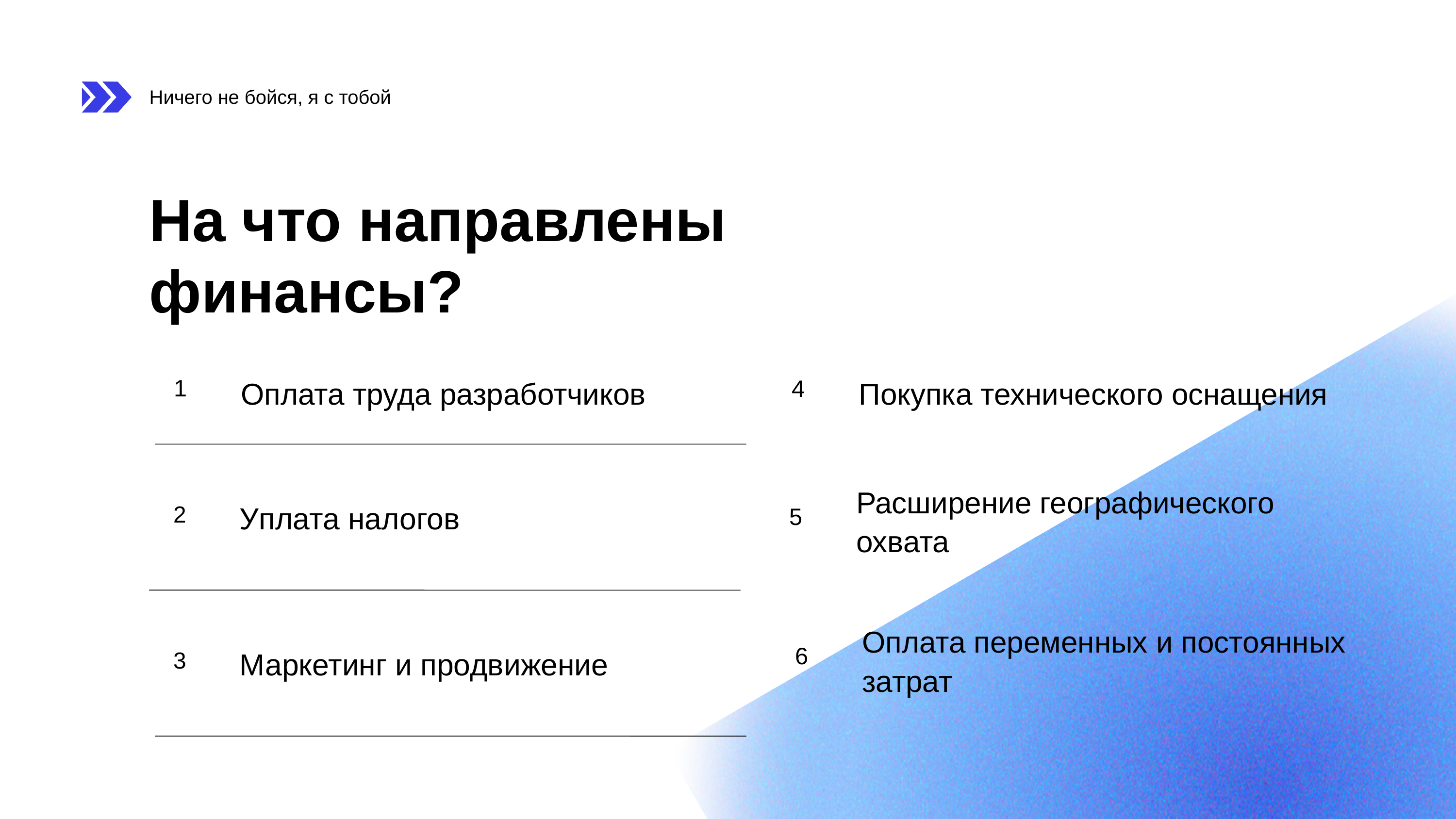

Ничего не бойся, я с тобой
На что направлены финансы?
Покупка технического оснащения
4
Оплата труда разработчиков
1

Расширение географического охвата
5
Уплата налогов
2

Оплата переменных и постоянных затрат
6
Маркетинг и продвижение
3